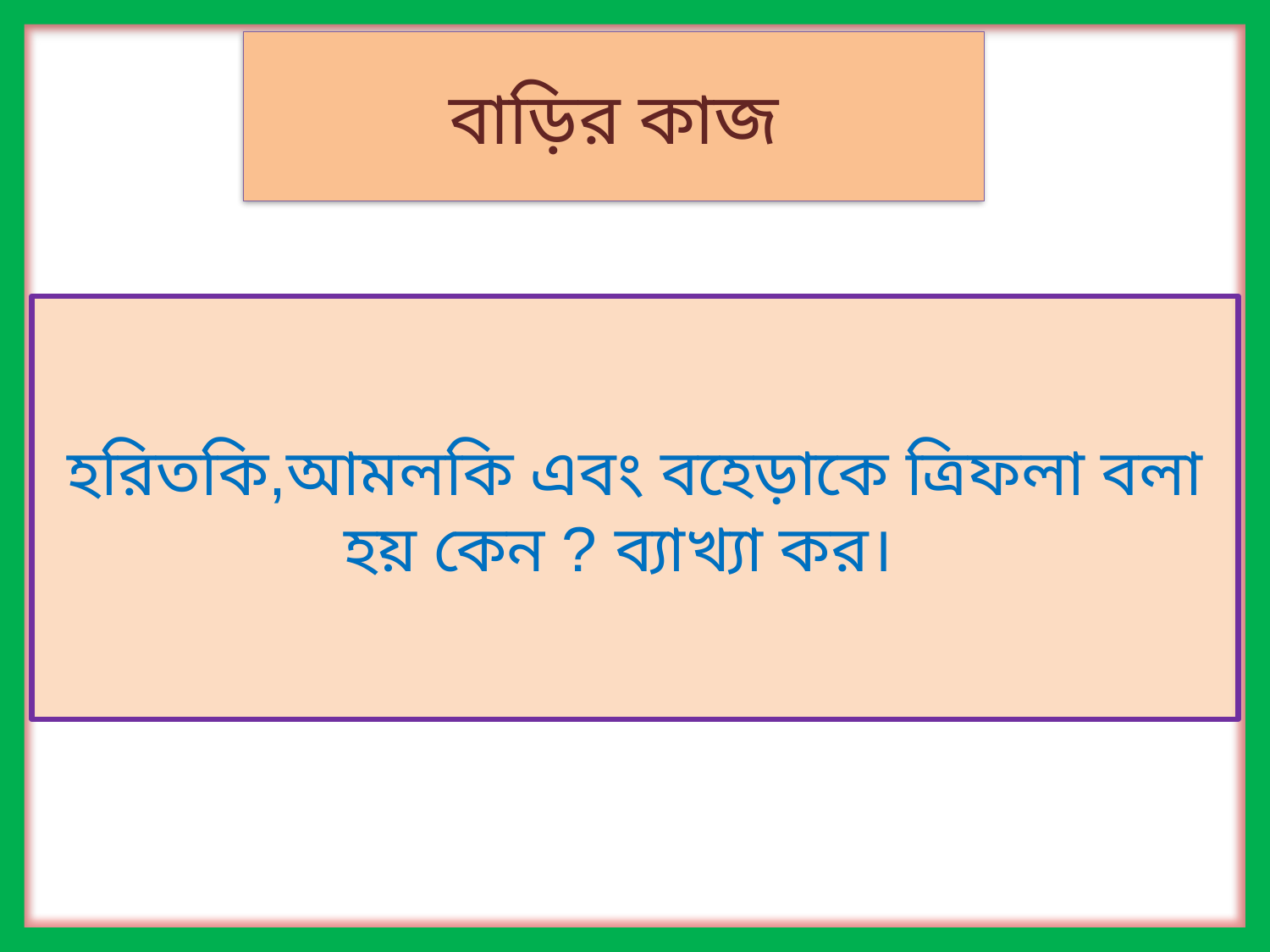

বাড়ির কাজ
হরিতকি,আমলকি এবং বহেড়াকে ত্রিফলা বলা হয় কেন ? ব্যাখ্যা কর।